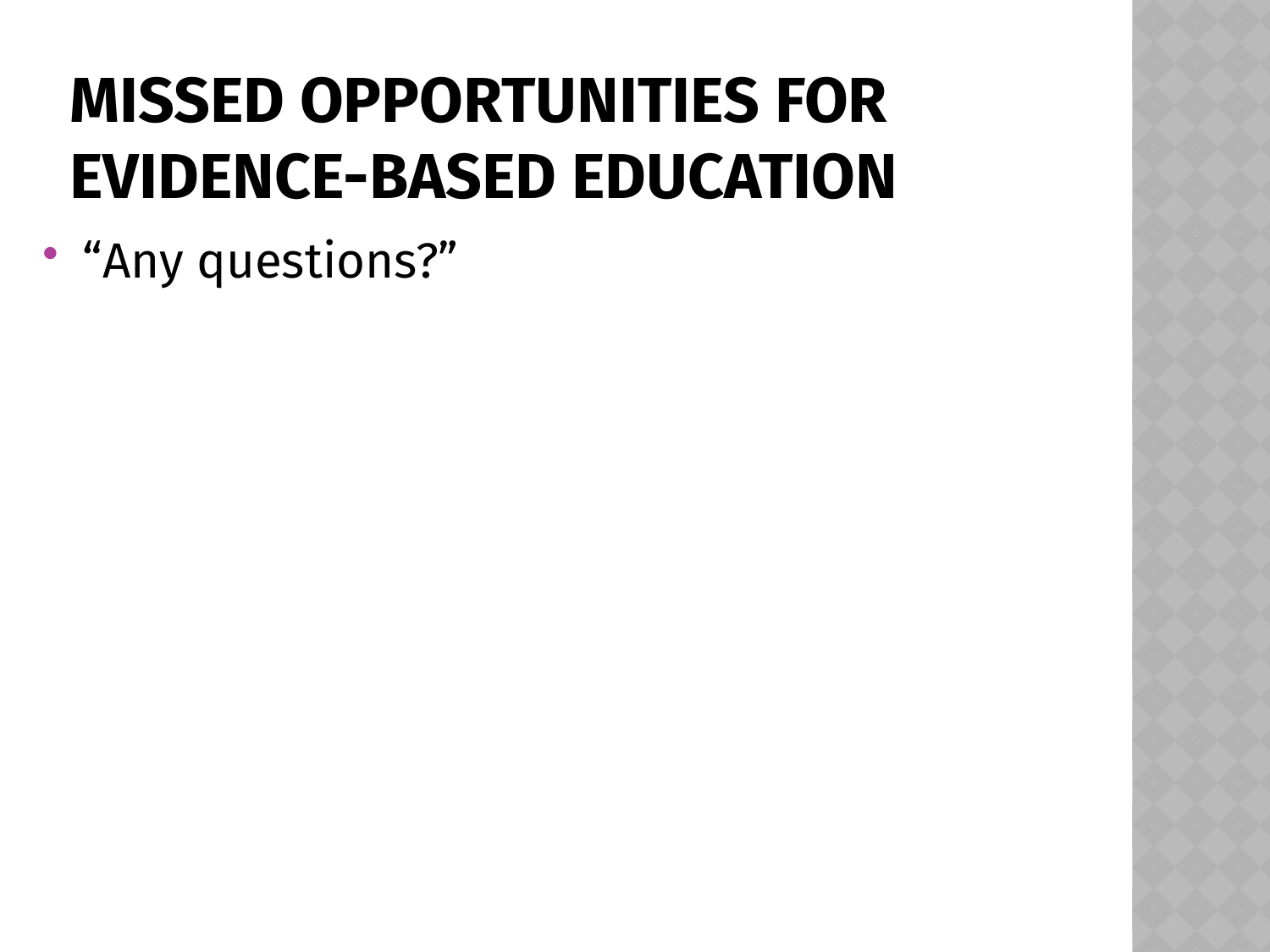

# missed opportunities for Evidence-based Education
“Any questions?”